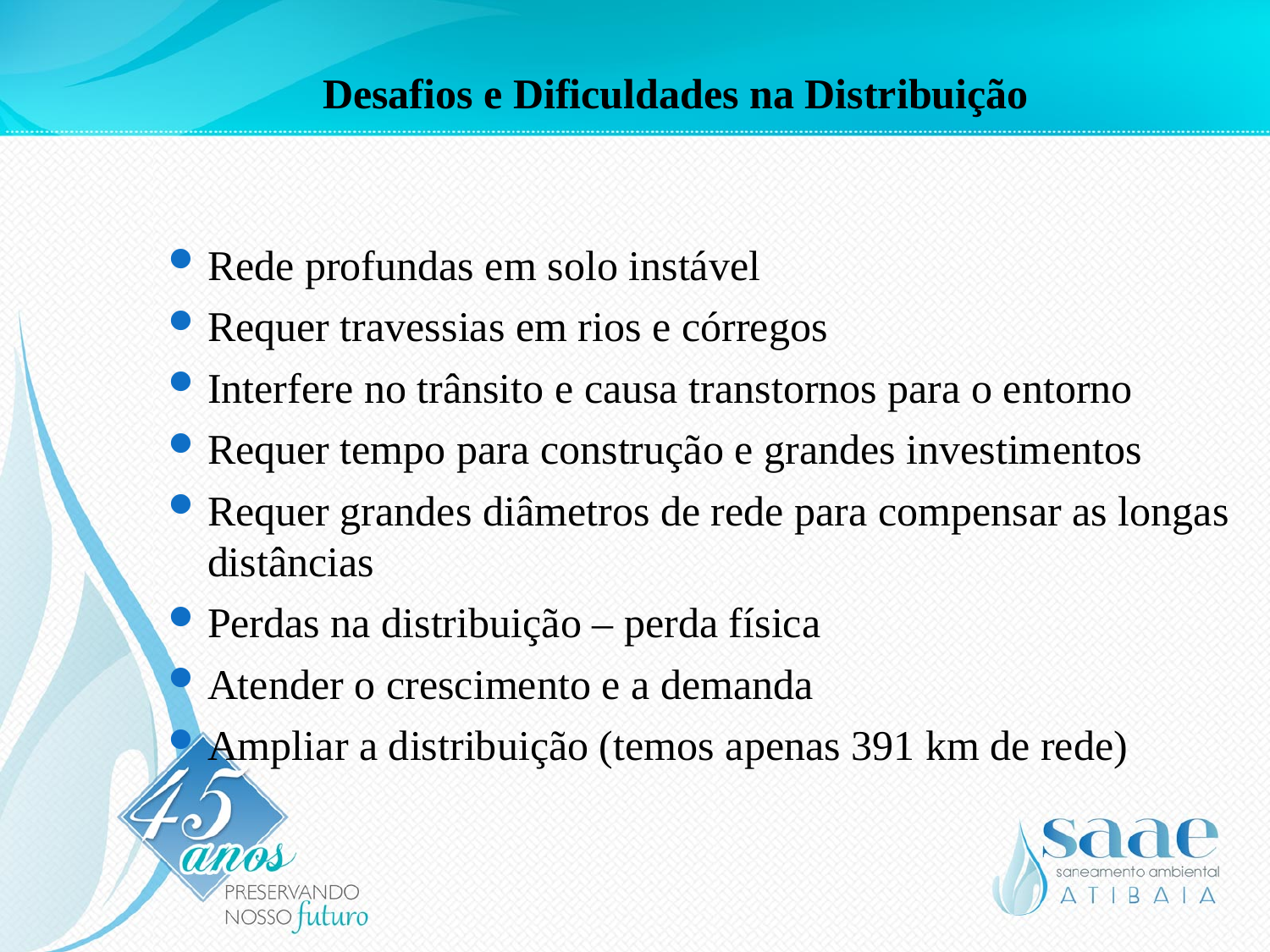

Desafios e Dificuldades na Distribuição
Rede profundas em solo instável
Requer travessias em rios e córregos
Interfere no trânsito e causa transtornos para o entorno
Requer tempo para construção e grandes investimentos
Requer grandes diâmetros de rede para compensar as longas distâncias
Perdas na distribuição – perda física
Atender o crescimento e a demanda
Ampliar a distribuição (temos apenas 391 km de rede)